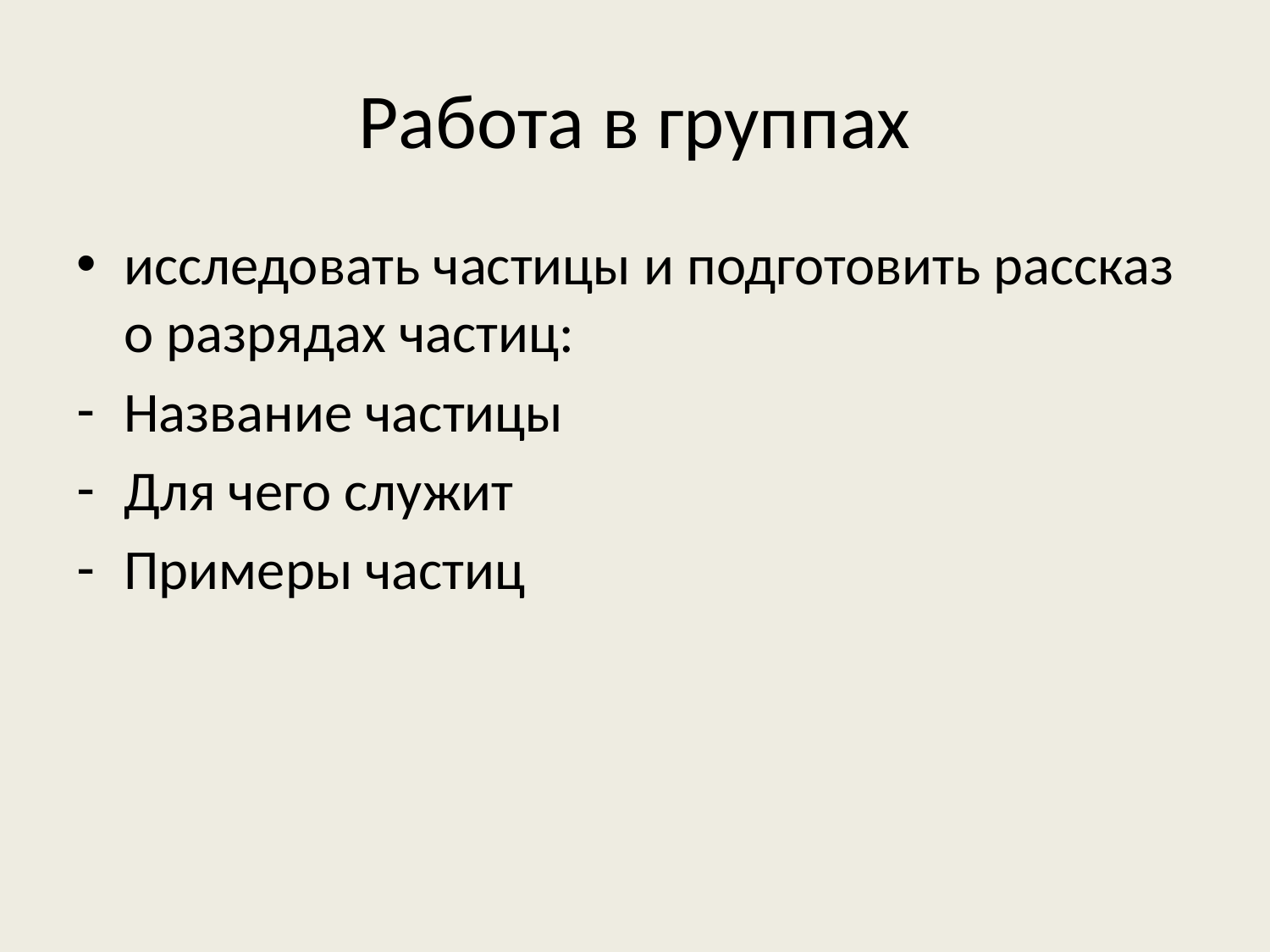

# Работа в группах
исследовать частицы и подготовить рассказ о разрядах частиц:
Название частицы
Для чего служит
Примеры частиц